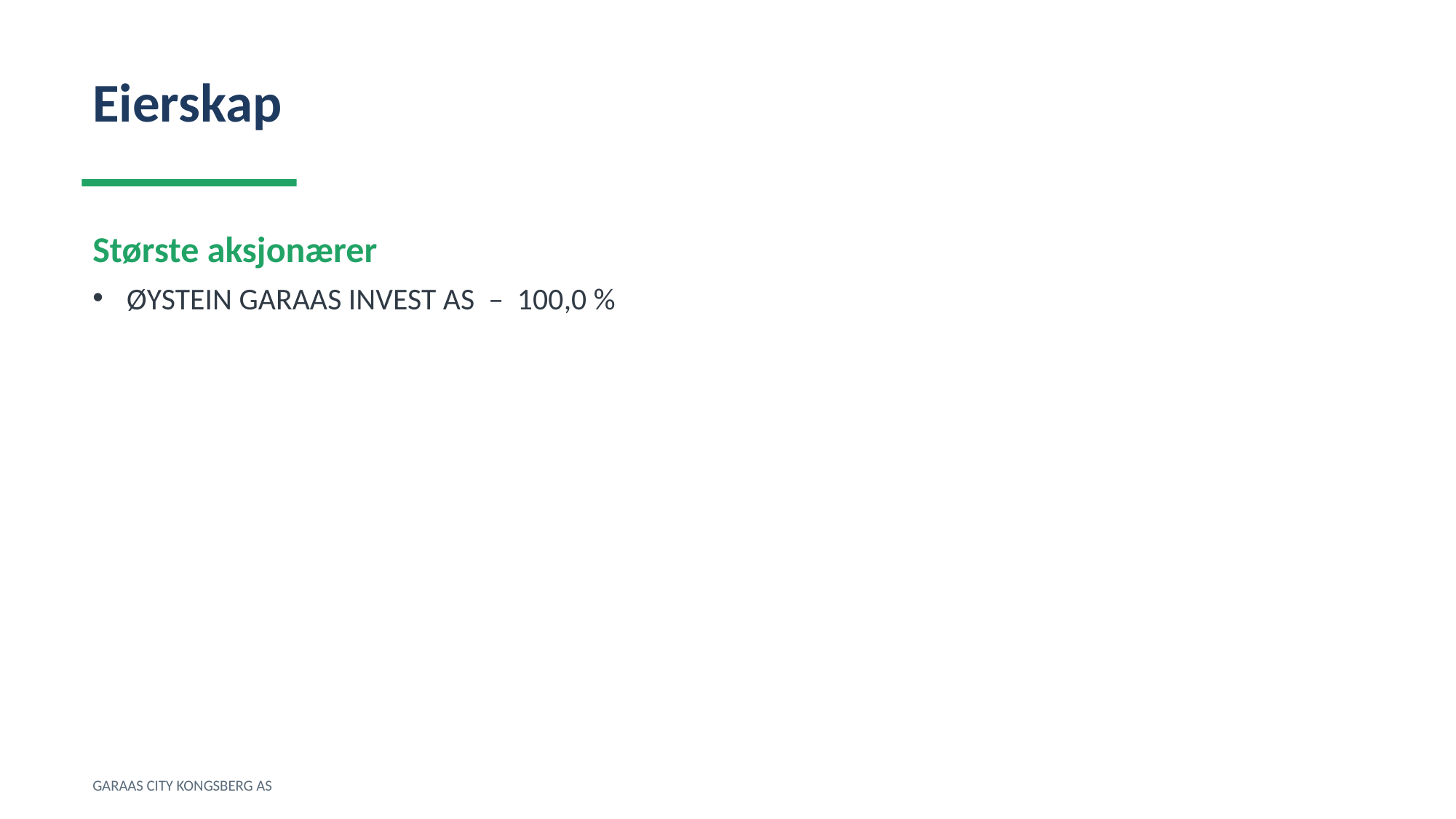

Eierskap

Største aksjonærer
ØYSTEIN GARAAS INVEST AS  –  100,0 %
GARAAS CITY KONGSBERG AS